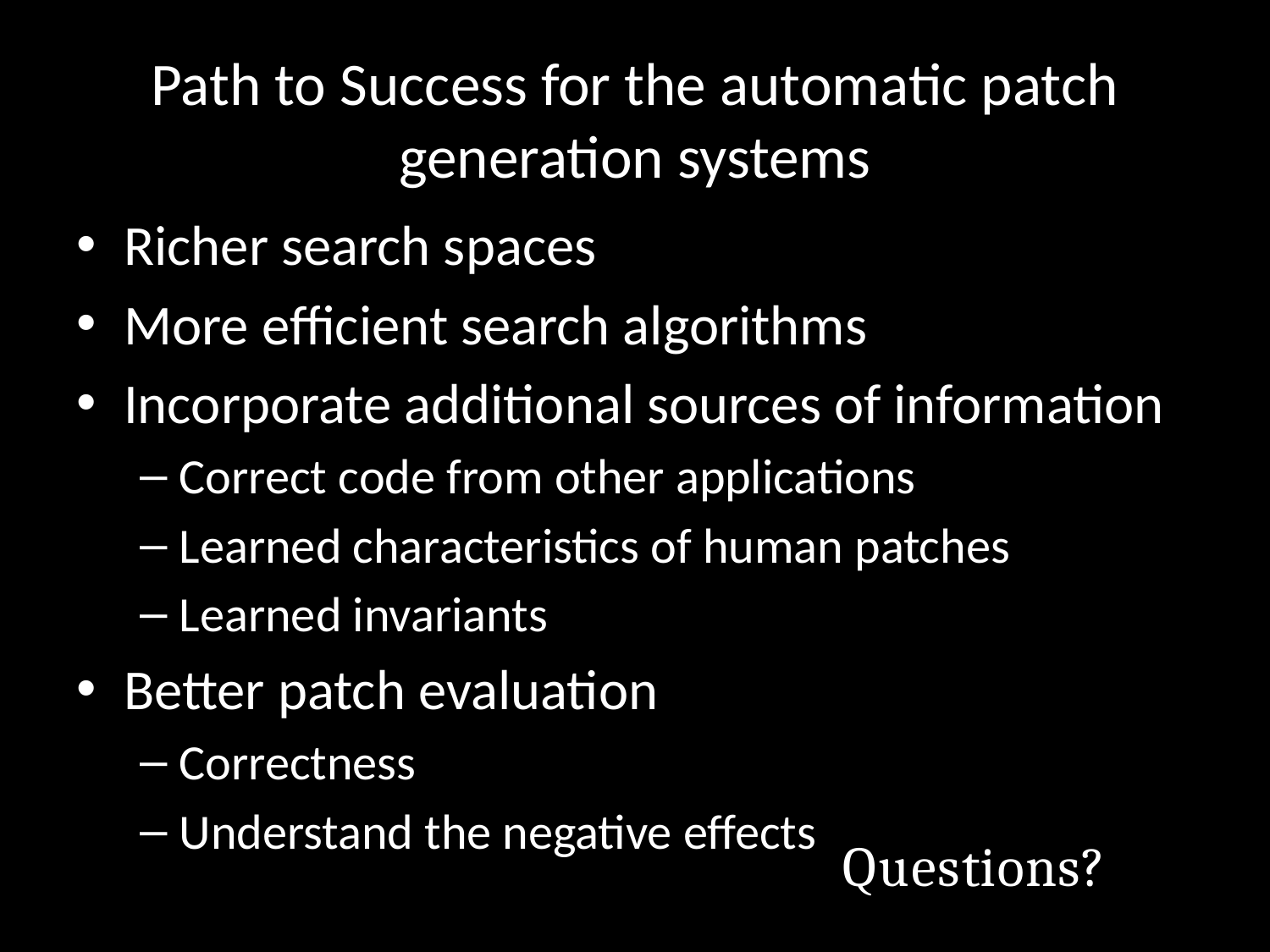

# Path to Success for the automatic patch generation systems
Richer search spaces
More efficient search algorithms
Incorporate additional sources of information
Correct code from other applications
Learned characteristics of human patches
Learned invariants
Better patch evaluation
Correctness
Understand the negative effects

Questions?